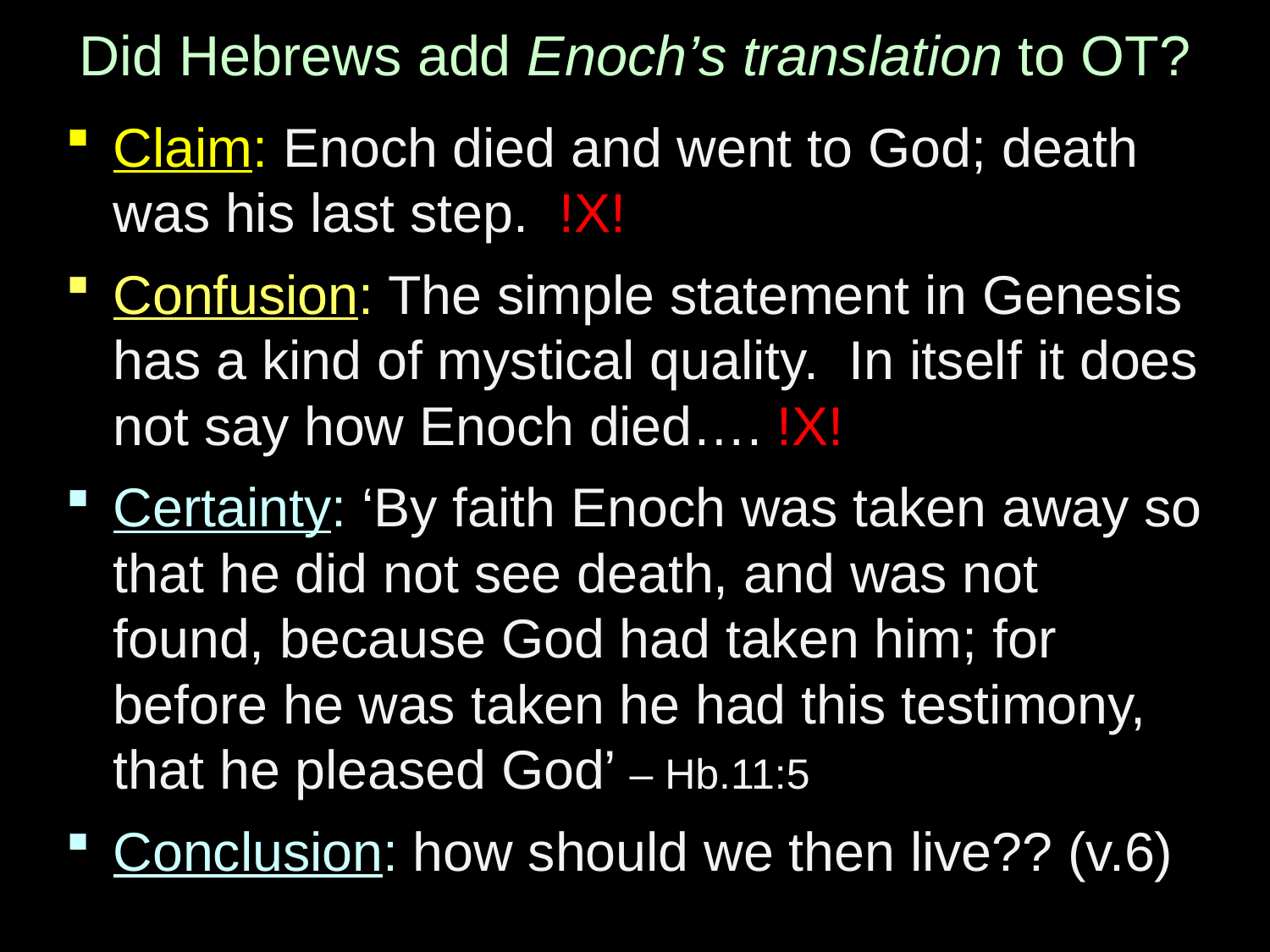

# Did Hebrews add Enoch’s translation to OT?
Claim: Enoch died and went to God; death was his last step.  !X!
Confusion: The simple statement in Genesis has a kind of mystical quality.  In itself it does not say how Enoch died…. !X!
Certainty: ‘By faith Enoch was taken away so that he did not see death, and was not found, because God had taken him; for before he was taken he had this testimony, that he pleased God’ – Hb.11:5
Conclusion: how should we then live?? (v.6)